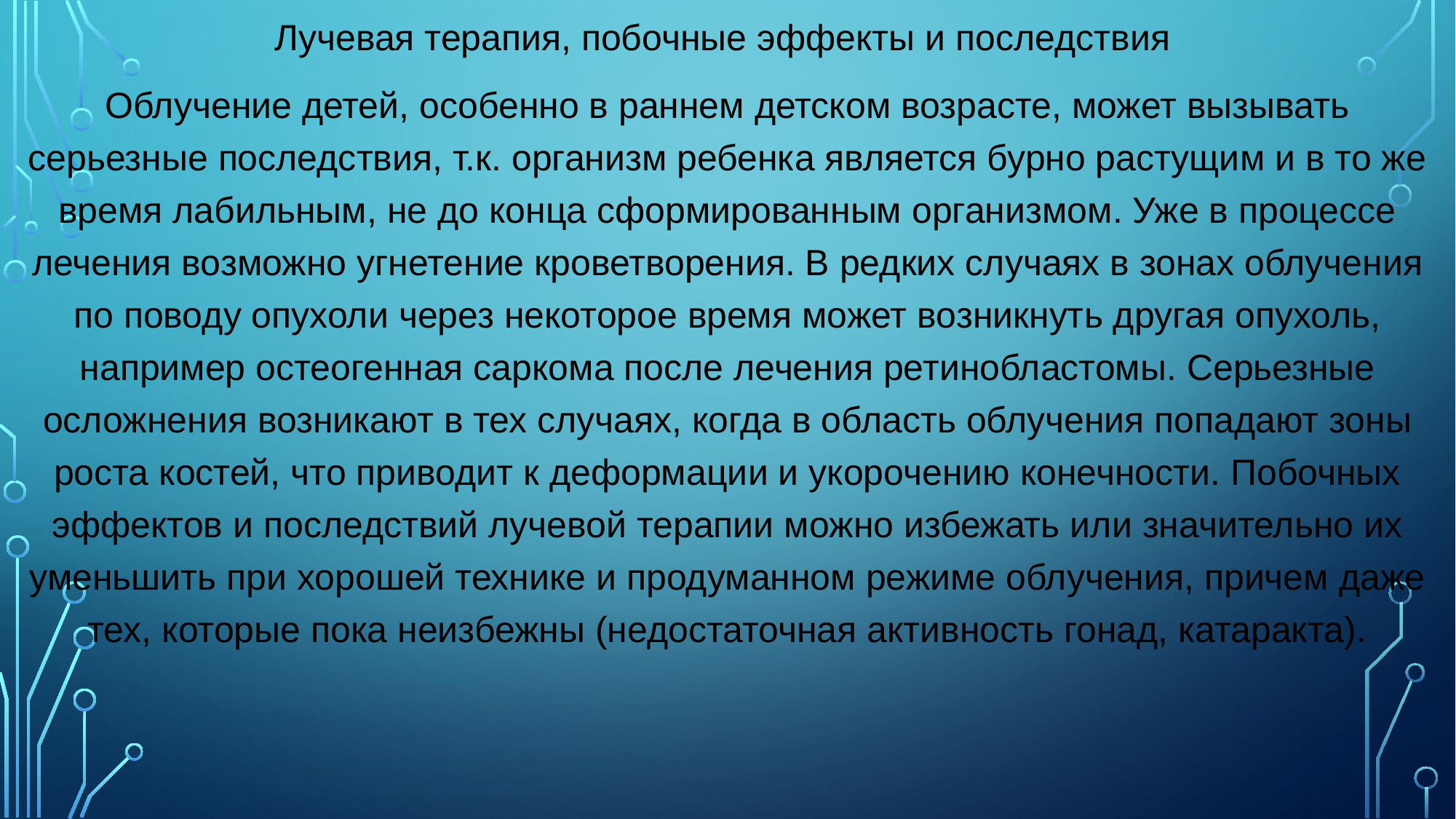

Лучевая терапия, побочные эффекты и последствия
Облучение детей, особенно в раннем детском возрасте, может вызывать серьезные последствия, т.к. организм ребенка является бурно растущим и в то же время лабильным, не до конца сформированным организмом. Уже в процессе лечения возможно угнетение кроветворения. В редких случаях в зонах облучения по поводу опухоли через некоторое время может возникнуть другая опухоль, например остеогенная саркома после лечения ретинобластомы. Серьезные осложнения возникают в тех случаях, когда в область облучения попадают зоны роста костей, что приводит к деформации и укорочению конечности. Побочных эффектов и последствий лучевой терапии можно избежать или значительно их уменьшить при хорошей технике и продуманном режиме облучения, причем даже тех, которые пока неизбежны (недостаточная активность гонад, катаракта).